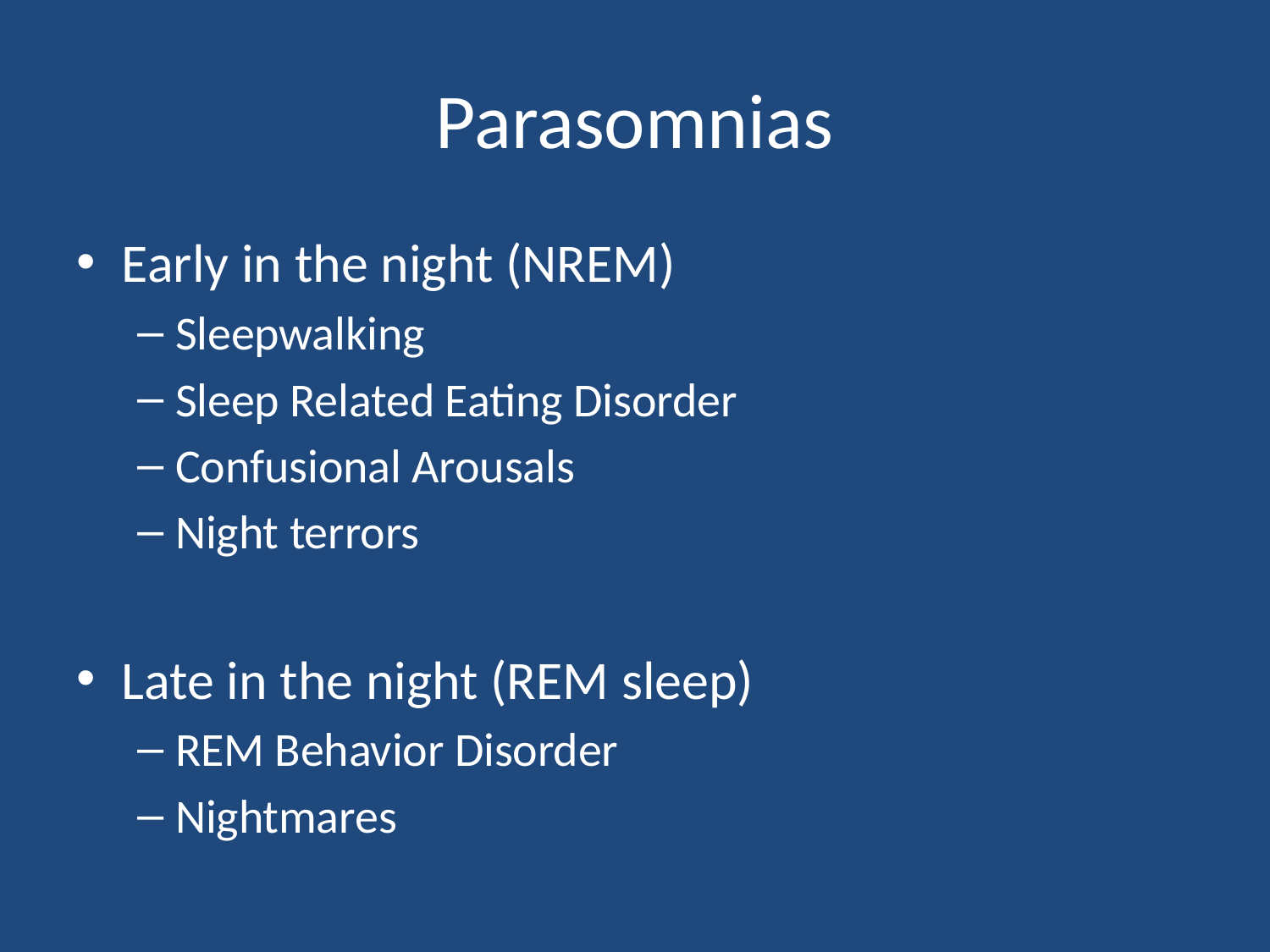

# Parasomnias
Early in the night (NREM)
Sleepwalking
Sleep Related Eating Disorder
Confusional Arousals
Night terrors

Late in the night (REM sleep)
REM Behavior Disorder
Nightmares